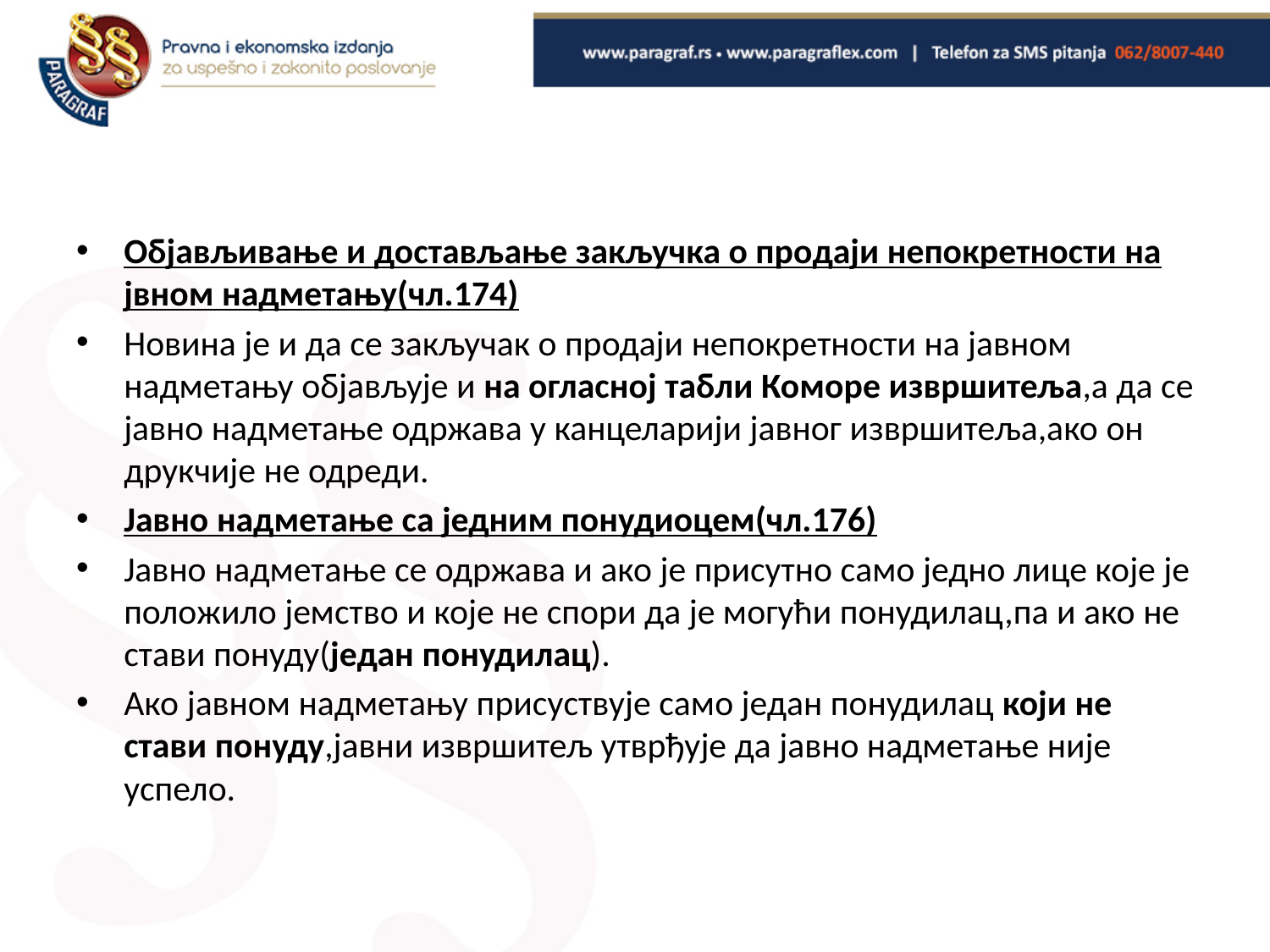

#
Објављивање и достављање закључка о продаји непокретности на јвном надметању(чл.174)
Новина је и да се закључак о продаји непокретности на јавном надметању објављује и на огласној табли Коморе извршитеља,а да се јавно надметање одржава у канцеларији јавног извршитеља,ако он друкчије не одреди.
Јавно надметање са једним понудиоцем(чл.176)
Јавно надметање се одржава и ако је присутно само једно лице које је положило јемство и које не спори да је могући понудилац,па и ако не стави понуду(један понудилац).
Ако јавном надметању присуствује само један понудилац који не стави понуду,јавни извршитељ утврђује да јавно надметање није успело.